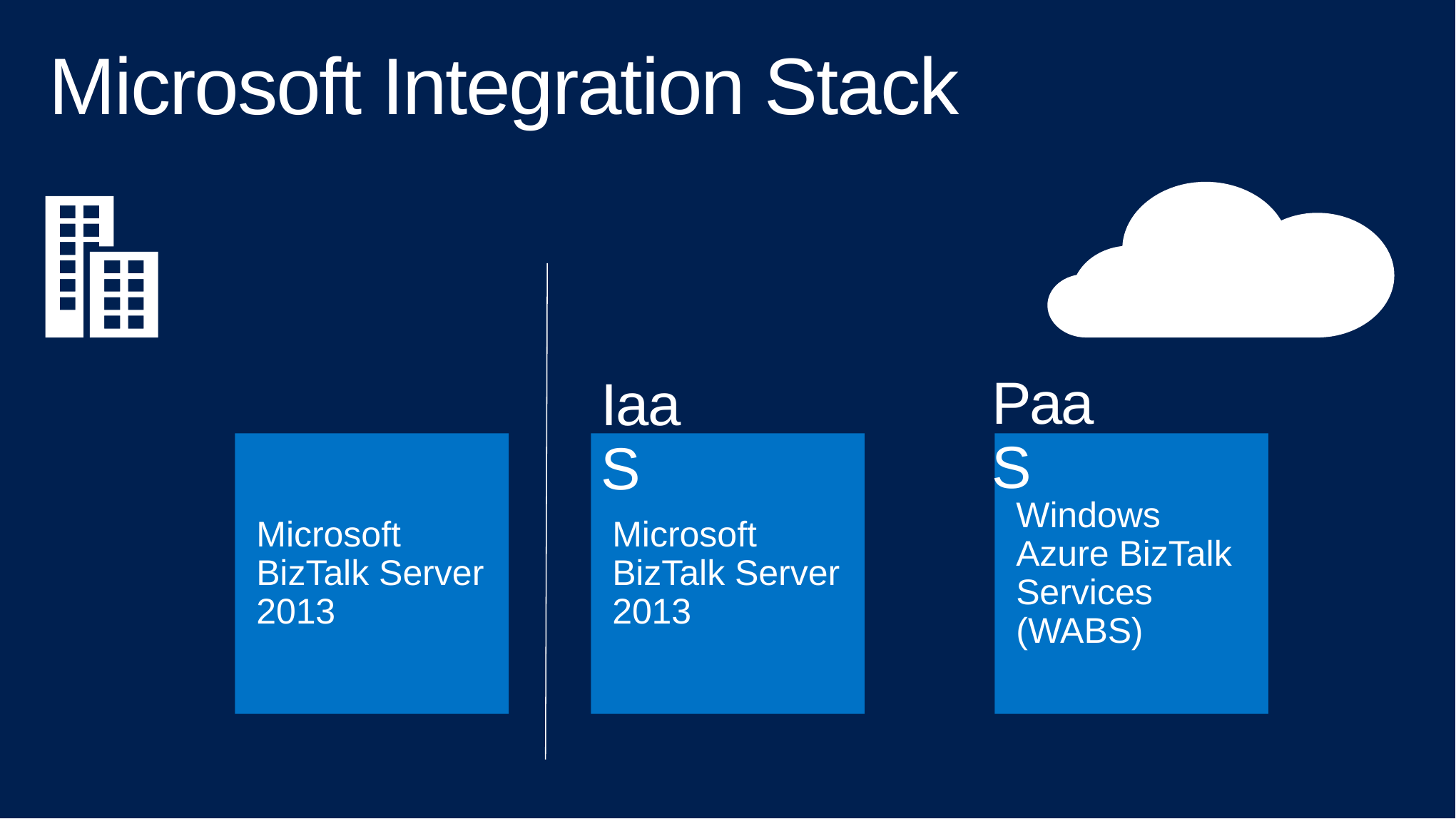

# Microsoft Integration Stack

PaaS
IaaS
Microsoft BizTalk Server 2013
Microsoft BizTalk Server 2013
Windows Azure BizTalk Services (WABS)